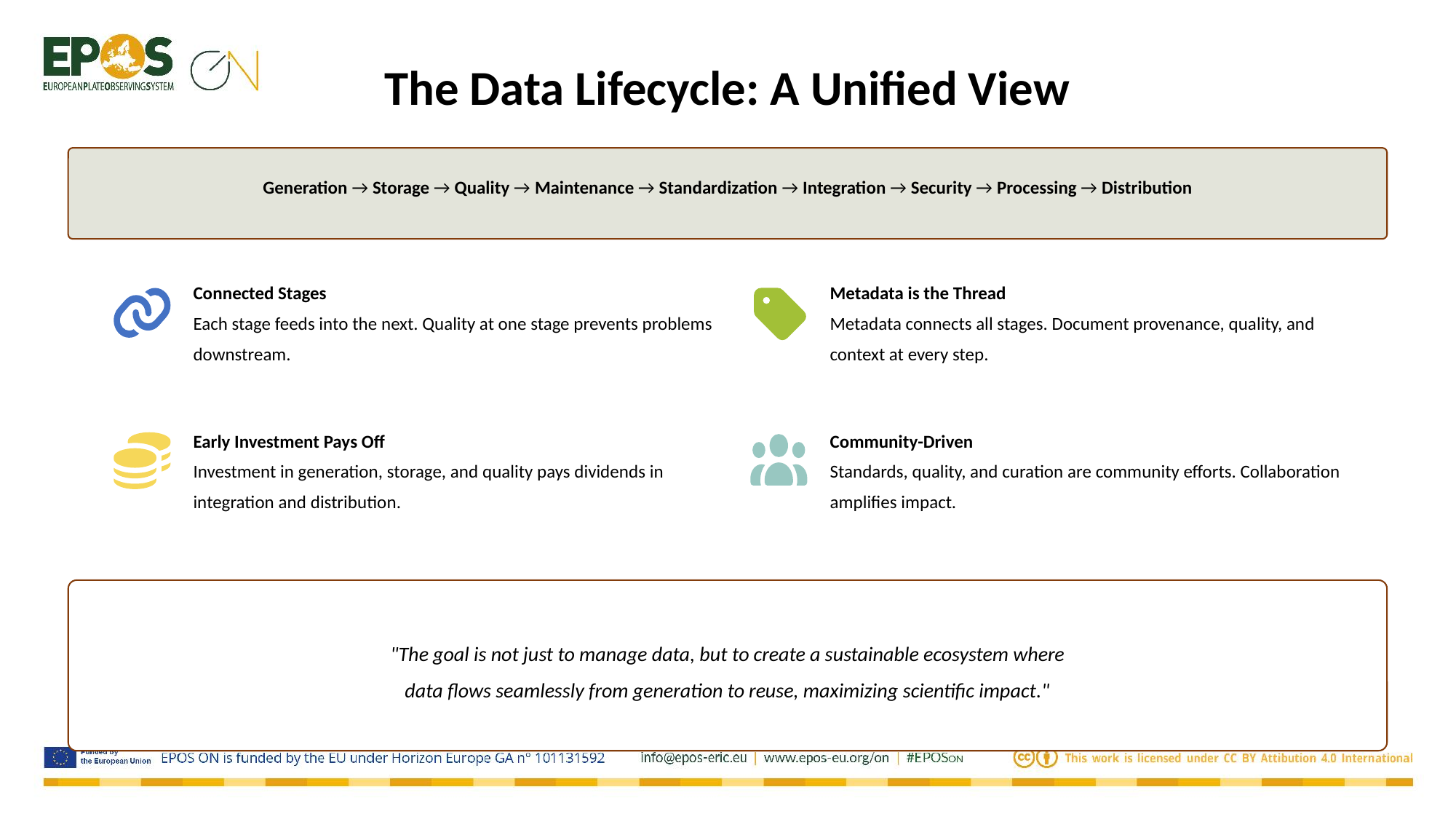

The Data Lifecycle: A Unified View

Generation → Storage → Quality → Maintenance → Standardization → Integration → Security → Processing → Distribution
Connected Stages
Each stage feeds into the next. Quality at one stage prevents problems downstream.
Metadata is the Thread
Metadata connects all stages. Document provenance, quality, and context at every step.

Early Investment Pays Off
Investment in generation, storage, and quality pays dividends in integration and distribution.
Community-Driven
Standards, quality, and curation are community efforts. Collaboration amplifies impact.

"The goal is not just to manage data, but to create a sustainable ecosystem where
data flows seamlessly from generation to reuse, maximizing scientific impact."